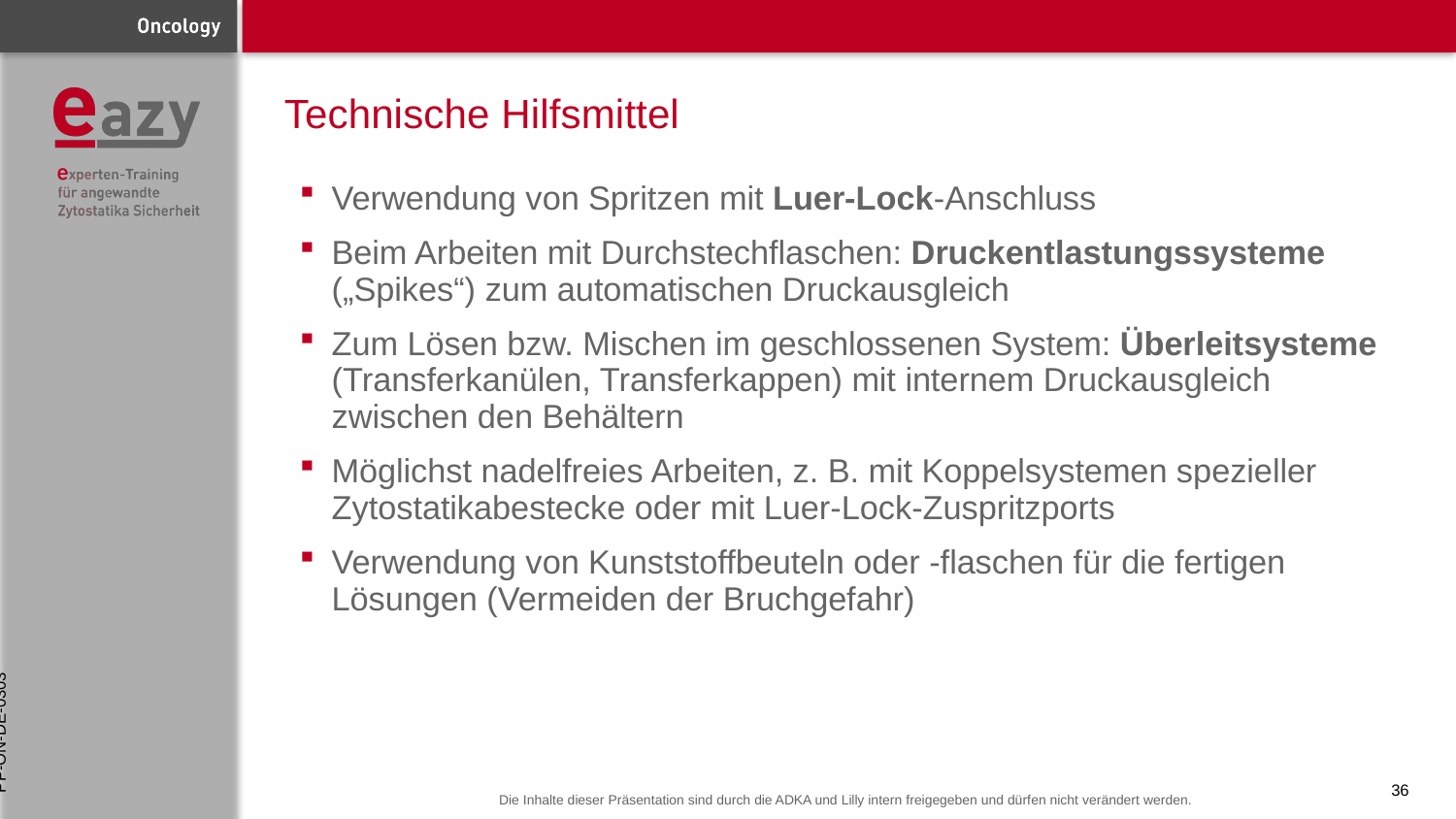

# Technische Hilfsmittel
Verwendung von Spritzen mit Luer-Lock-Anschluss
Beim Arbeiten mit Durchstechflaschen: Druckentlastungssysteme („Spikes“) zum automatischen Druckausgleich
Zum Lösen bzw. Mischen im geschlossenen System: Überleitsysteme (Transferkanülen, Transferkappen) mit internem Druckausgleich zwischen den Behältern
Möglichst nadelfreies Arbeiten, z. B. mit Koppelsystemen spezieller Zytostatikabestecke oder mit Luer-Lock-Zuspritzports
Verwendung von Kunststoffbeuteln oder -flaschen für die fertigen Lösungen (Vermeiden der Bruchgefahr)

PP-ON-DE-0303

36